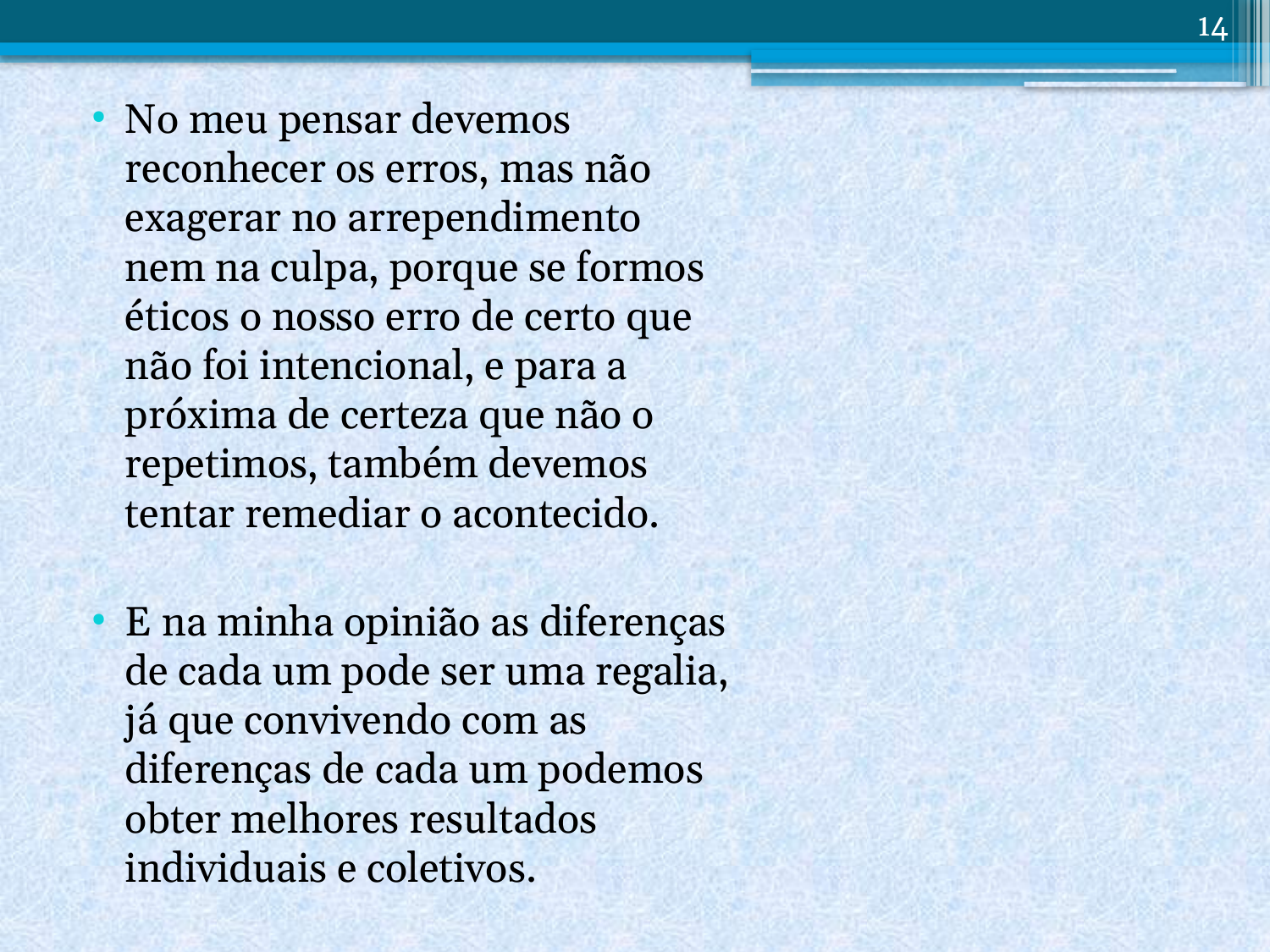

14
No meu pensar devemos reconhecer os erros, mas não exagerar no arrependimento nem na culpa, porque se formos éticos o nosso erro de certo que não foi intencional, e para a próxima de certeza que não o repetimos, também devemos tentar remediar o acontecido.

E na minha opinião as diferenças de cada um pode ser uma regalia, já que convivendo com as diferenças de cada um podemos obter melhores resultados individuais e coletivos.